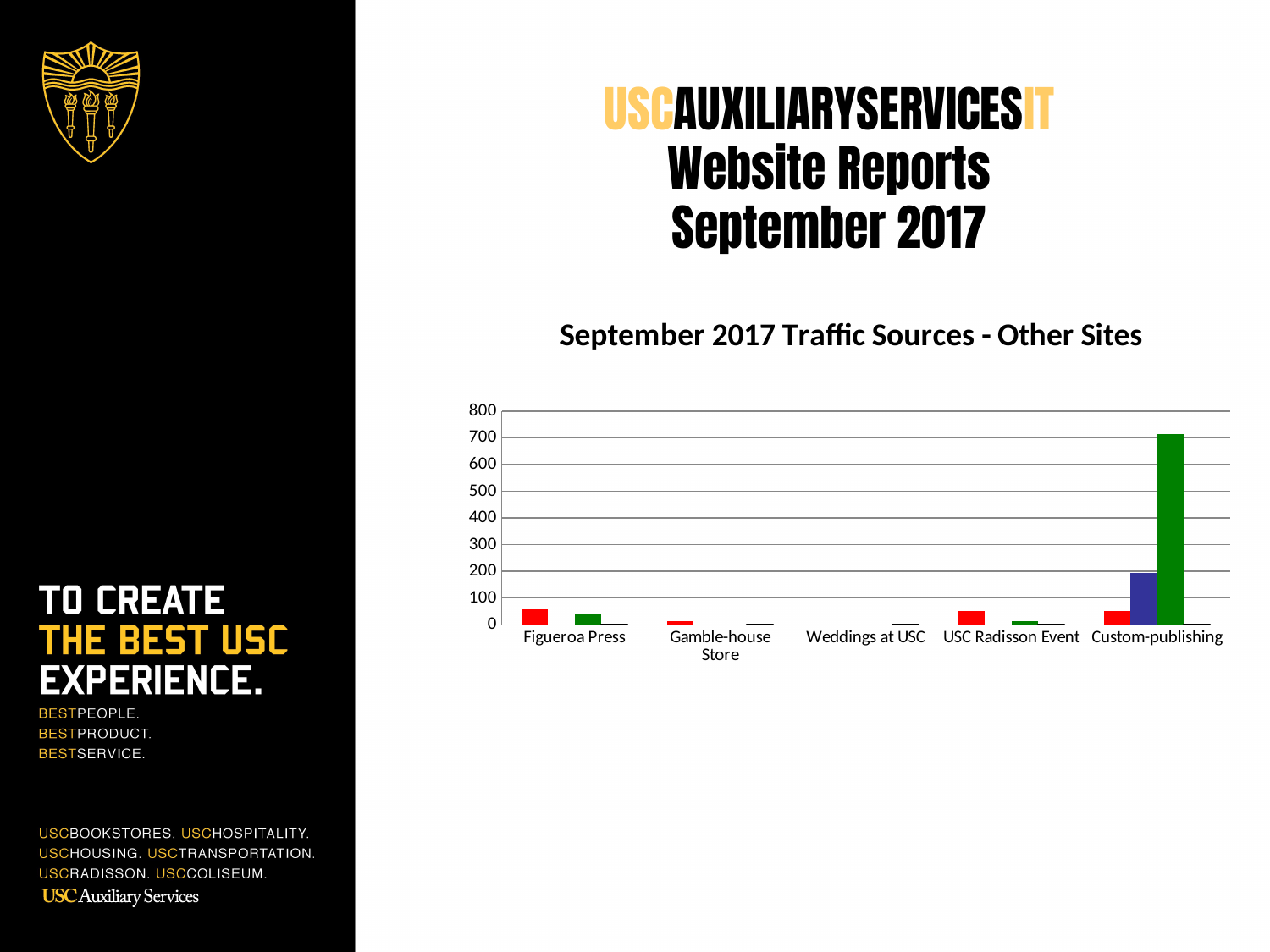

# USCAUXILIARYSERVICESIT Website Reports September 2017

### Chart: September 2017 Traffic Sources - Other Sites

| Category | Search Engine | Referring Sites | Direct Traffic | Campaigns |
|---|---|---|---|---|
| Figueroa Press | 58.0 | 1.0 | 38.0 | 0.0 |
| Gamble-house Store | 12.0 | 2.0 | 2.0 | 0.0 |
| Weddings at USC | 0.0 | 0.0 | 0.0 | 0.0 |
| USC Radisson Event | 52.0 | 0.0 | 12.0 | 0.0 |
| Custom-publishing | 53.0 | 195.0 | 714.0 | 0.0 |